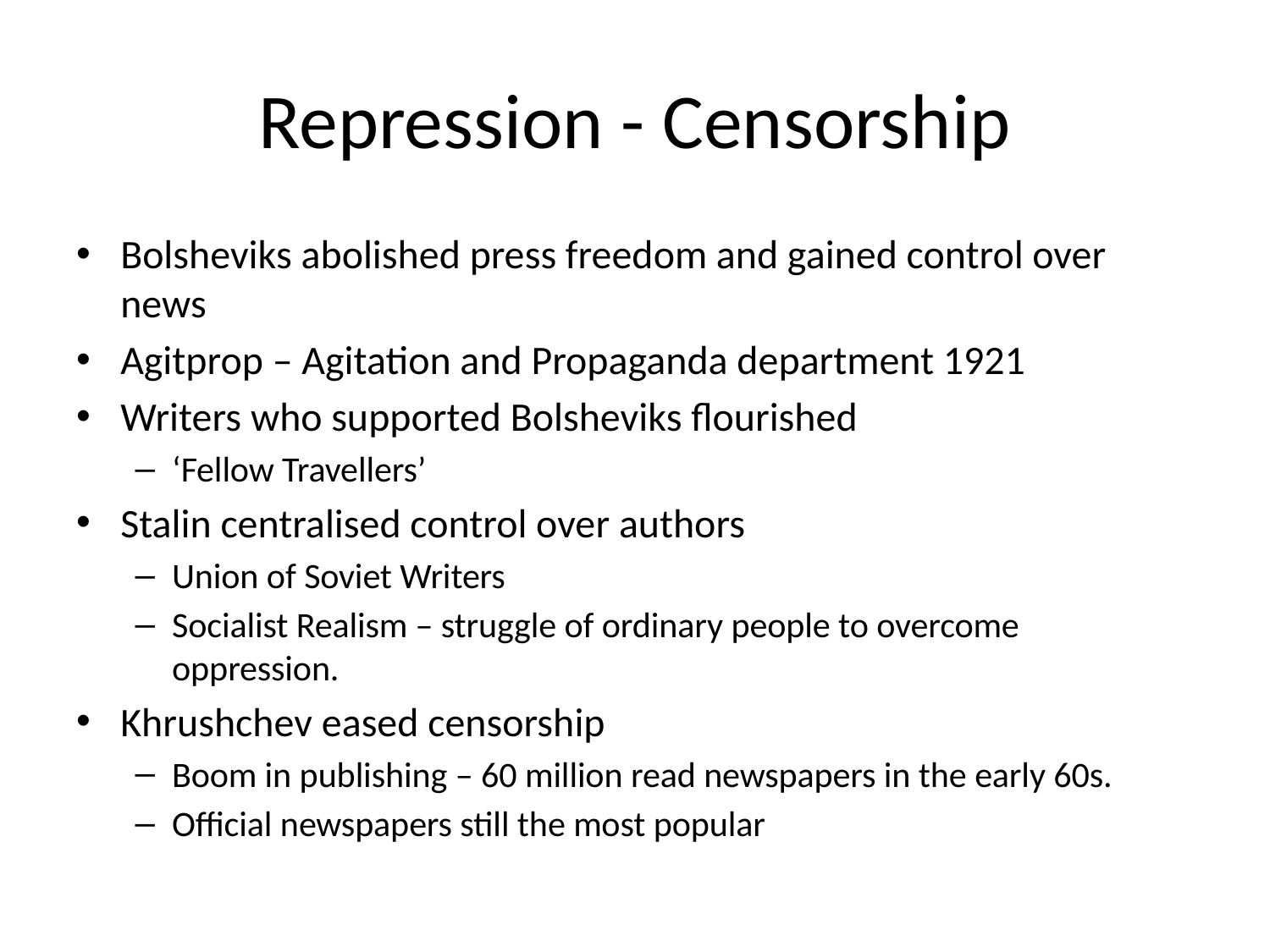

# Repression - Censorship
Bolsheviks abolished press freedom and gained control over news
Agitprop – Agitation and Propaganda department 1921
Writers who supported Bolsheviks flourished
‘Fellow Travellers’
Stalin centralised control over authors
Union of Soviet Writers
Socialist Realism – struggle of ordinary people to overcome oppression.
Khrushchev eased censorship
Boom in publishing – 60 million read newspapers in the early 60s.
Official newspapers still the most popular